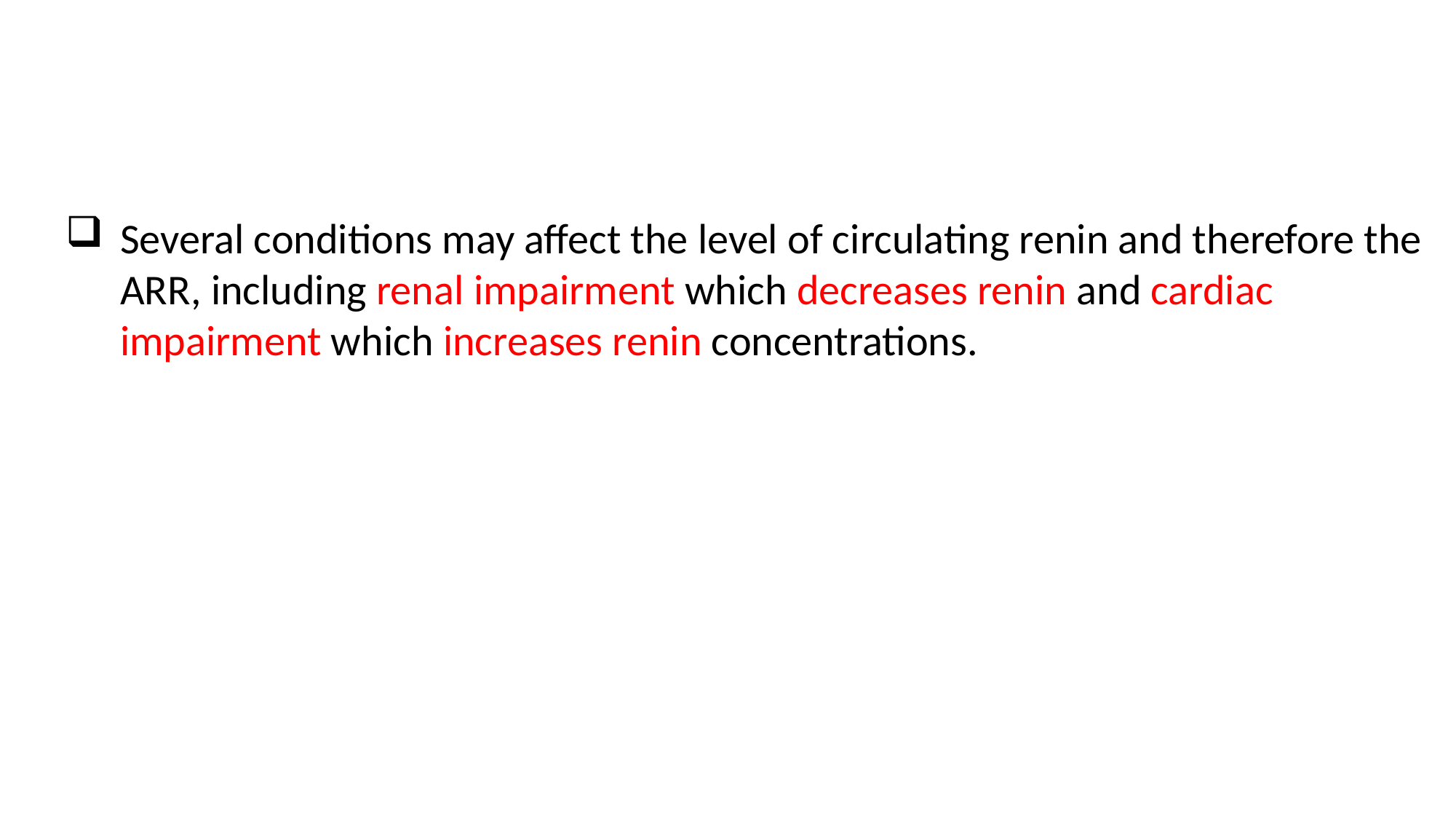

Several conditions may affect the level of circulating renin and therefore the ARR, including renal impairment which decreases renin and cardiac impairment which increases renin concentrations.